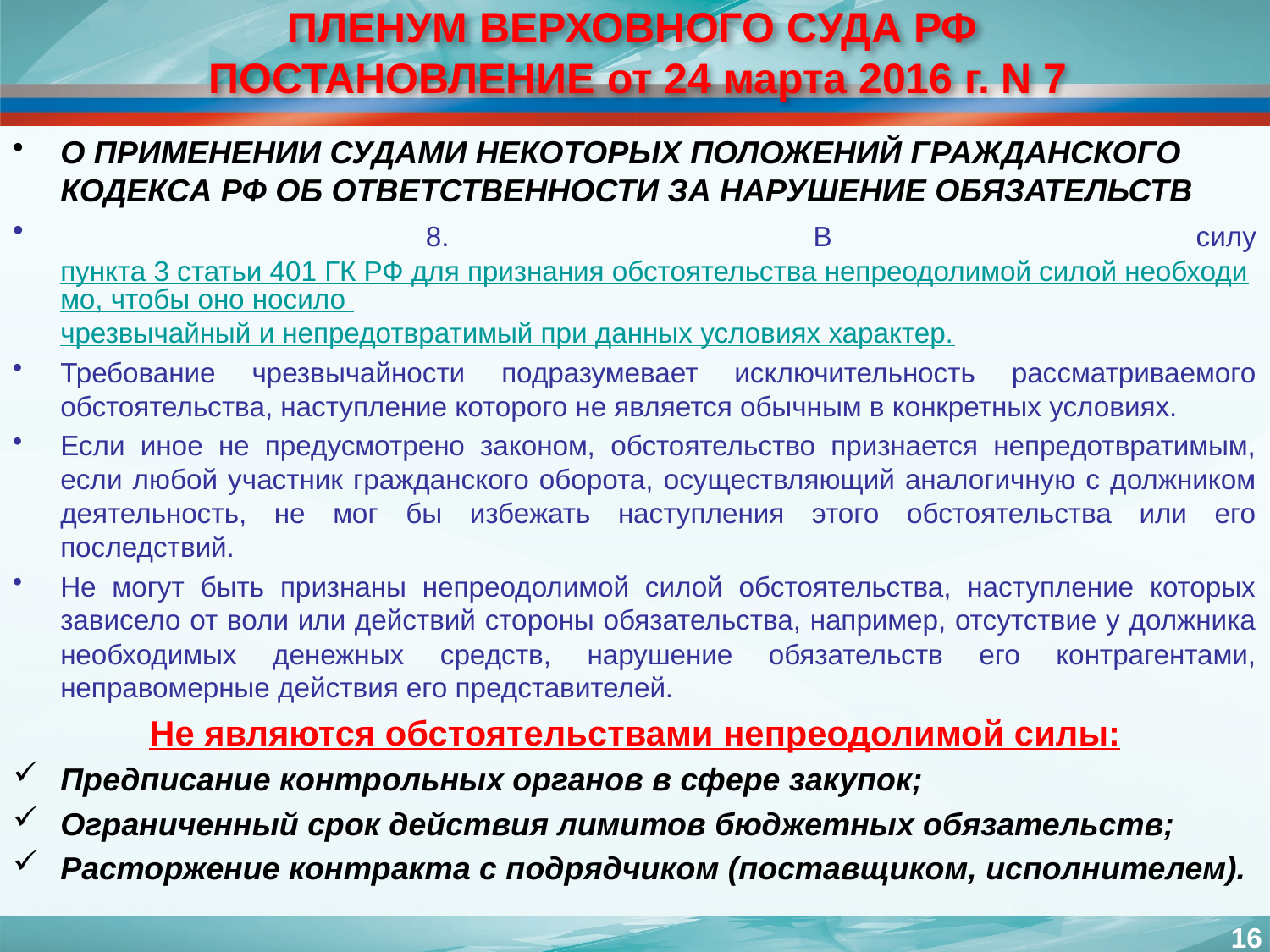

# ПЛЕНУМ ВЕРХОВНОГО СУДА РФ ПОСТАНОВЛЕНИЕ от 24 марта 2016 г. N 7
О ПРИМЕНЕНИИ СУДАМИ НЕКОТОРЫХ ПОЛОЖЕНИЙ ГРАЖДАНСКОГО КОДЕКСА РФ ОБ ОТВЕТСТВЕННОСТИ ЗА НАРУШЕНИЕ ОБЯЗАТЕЛЬСТВ
 8. В силу пункта 3 статьи 401 ГК РФ для признания обстоятельства непреодолимой силой необходимо, чтобы оно носило чрезвычайный и непредотвратимый при данных условиях характер.
Требование чрезвычайности подразумевает исключительность рассматриваемого обстоятельства, наступление которого не является обычным в конкретных условиях.
Если иное не предусмотрено законом, обстоятельство признается непредотвратимым, если любой участник гражданского оборота, осуществляющий аналогичную с должником деятельность, не мог бы избежать наступления этого обстоятельства или его последствий.
Не могут быть признаны непреодолимой силой обстоятельства, наступление которых зависело от воли или действий стороны обязательства, например, отсутствие у должника необходимых денежных средств, нарушение обязательств его контрагентами, неправомерные действия его представителей.
Не являются обстоятельствами непреодолимой силы:
Предписание контрольных органов в сфере закупок;
Ограниченный срок действия лимитов бюджетных обязательств;
Расторжение контракта с подрядчиком (поставщиком, исполнителем).

16